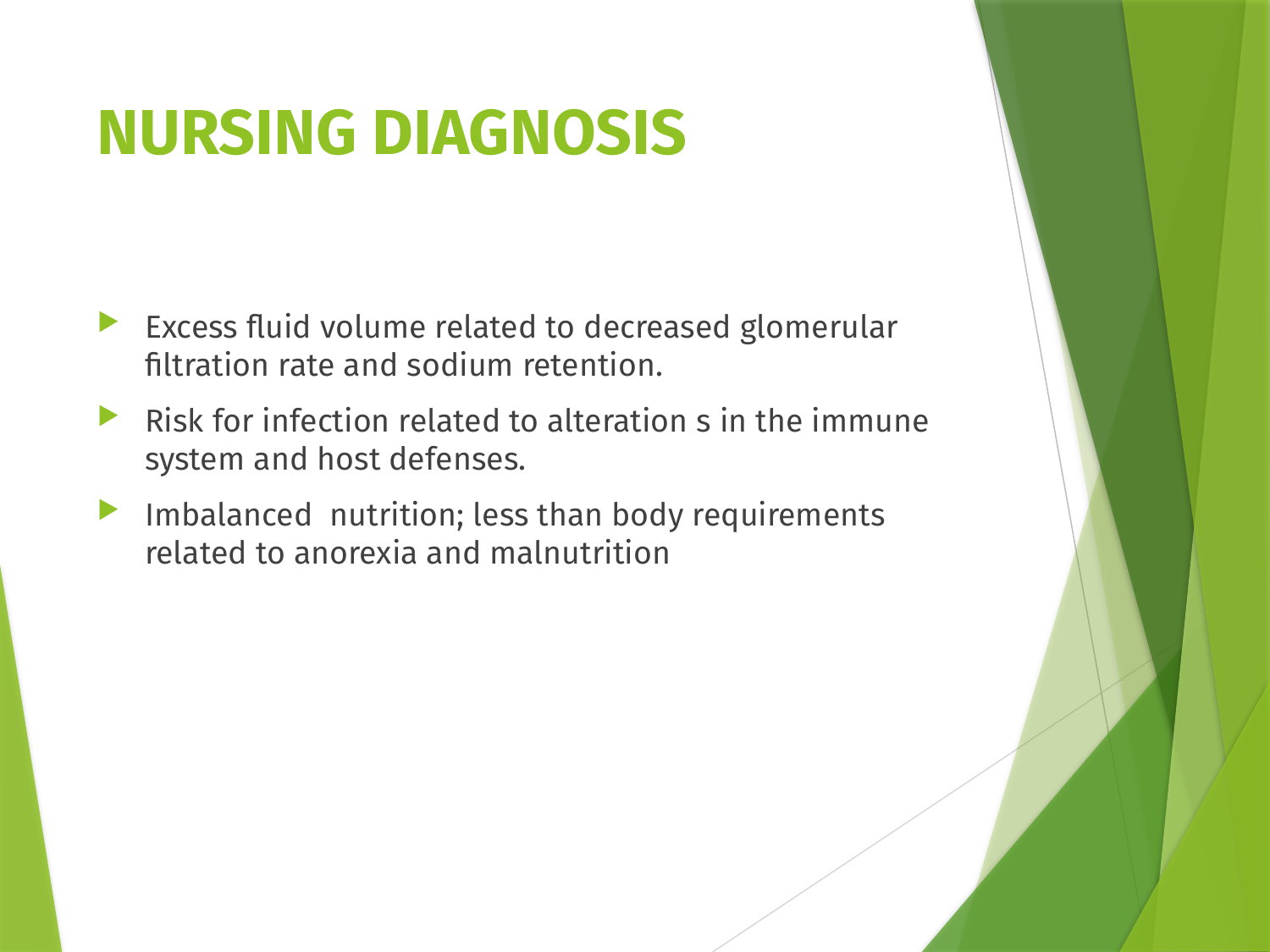

# NURSING DIAGNOSIS
Excess fluid volume related to decreased glomerular filtration rate and sodium retention.
Risk for infection related to alteration s in the immune system and host defenses.
Imbalanced  nutrition; less than body requirements related to anorexia and malnutrition